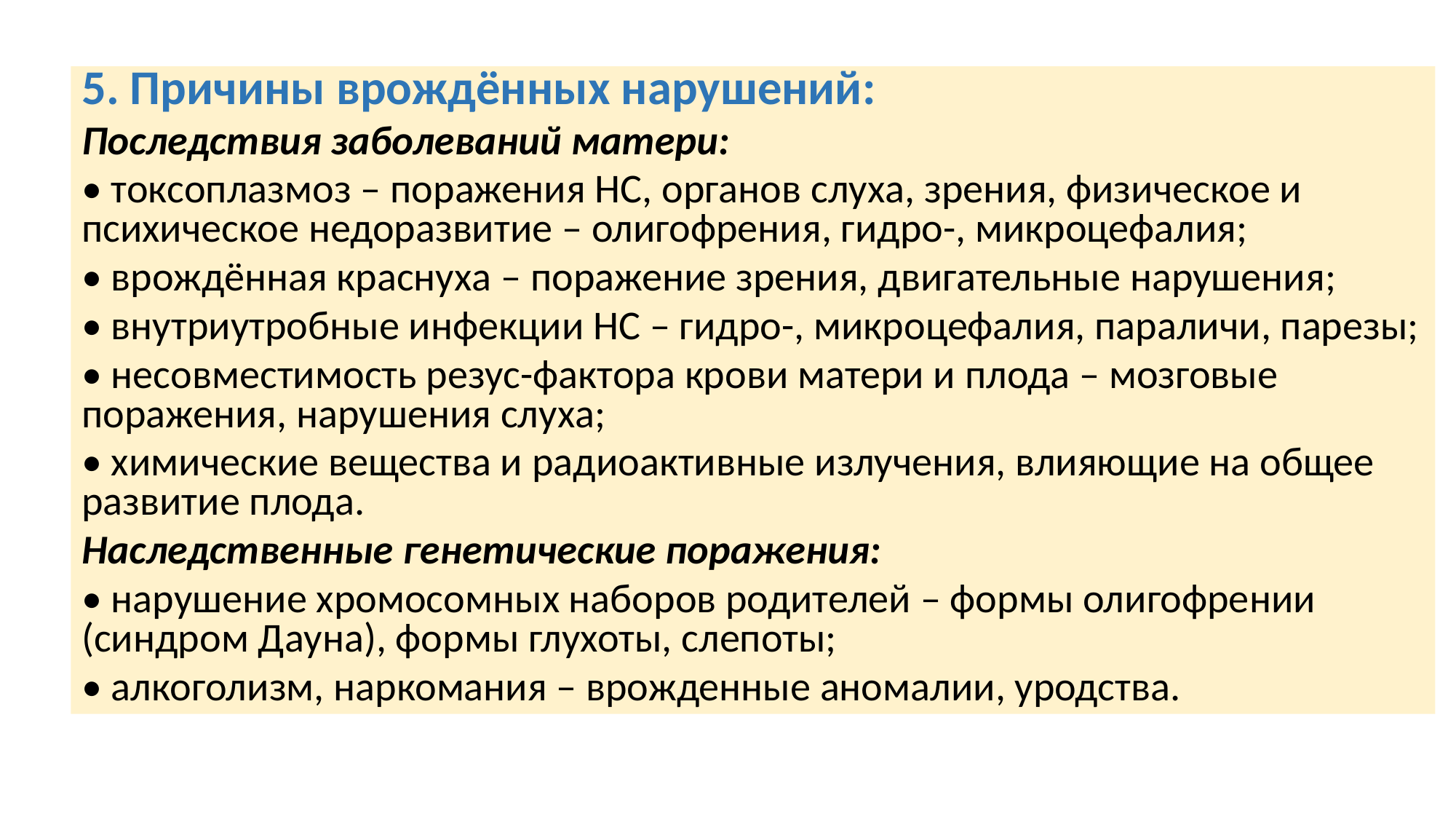

5. Причины врождённых нарушений:
Последствия заболеваний матери:
• токсоплазмоз – поражения НС, органов слуха, зрения, физическое и психическое недоразвитие – олигофрения, гидро-, микроцефалия;
• врождённая краснуха – поражение зрения, двигательные нарушения;
• внутриутробные инфекции НС – гидро-, микроцефалия, параличи, парезы;
• несовместимость резус-фактора крови матери и плода – мозговые поражения, нарушения слуха;
• химические вещества и радиоактивные излучения, влияющие на общее развитие плода.
Наследственные генетические поражения:
• нарушение хромосомных наборов родителей – формы олигофрении (синдром Дауна), формы глухоты, слепоты;
• алкоголизм, наркомания – врожденные аномалии, уродства.